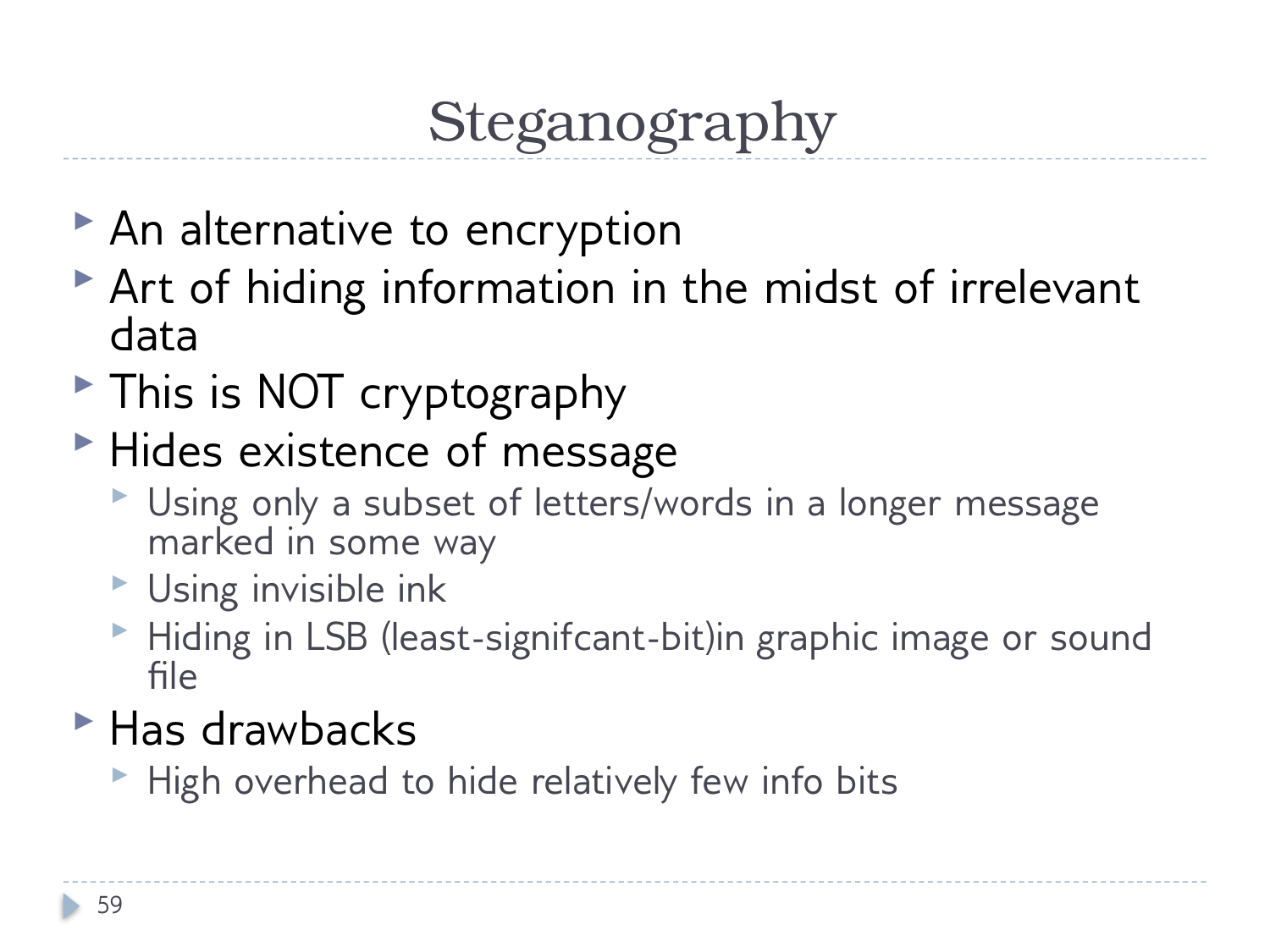

# Steganography
An alternative to encryption
Art of hiding information in the midst of irrelevant data
This is NOT cryptography
Hides existence of message
Using only a subset of letters/words in a longer message marked in some way
Using invisible ink
Hiding in LSB (least-signifcant-bit)in graphic image or sound file
Has drawbacks
High overhead to hide relatively few info bits

59